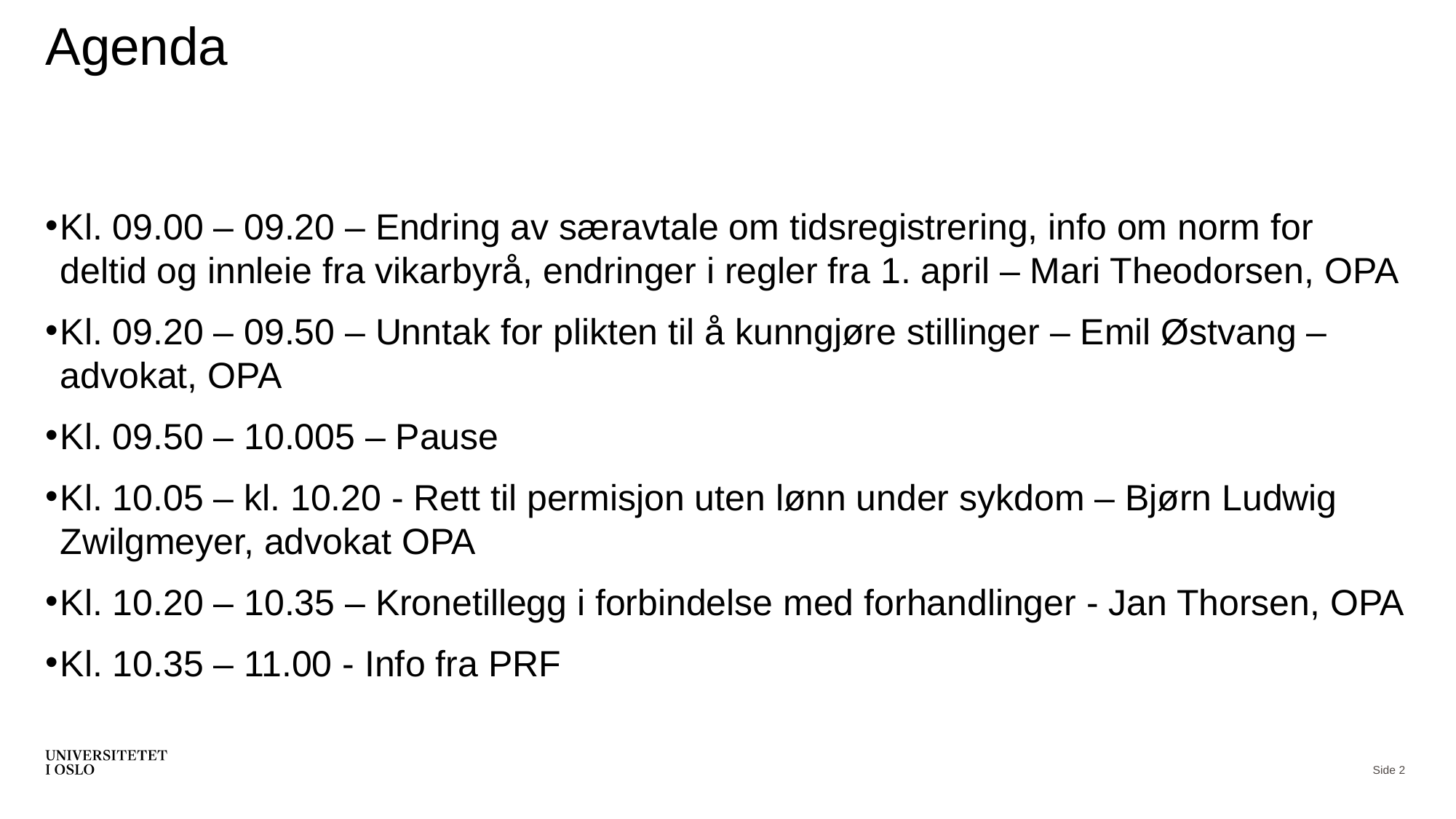

# Agenda

Kl. 09.00 – 09.20 – Endring av særavtale om tidsregistrering, info om norm for deltid og innleie fra vikarbyrå, endringer i regler fra 1. april – Mari Theodorsen, OPA
Kl. 09.20 – 09.50 – Unntak for plikten til å kunngjøre stillinger – Emil Østvang – advokat, OPA
Kl. 09.50 – 10.005 – Pause
Kl. 10.05 – kl. 10.20 - Rett til permisjon uten lønn under sykdom – Bjørn Ludwig Zwilgmeyer, advokat OPA
Kl. 10.20 – 10.35 – Kronetillegg i forbindelse med forhandlinger - Jan Thorsen, OPA
Kl. 10.35 – 11.00 - Info fra PRF

Side 2